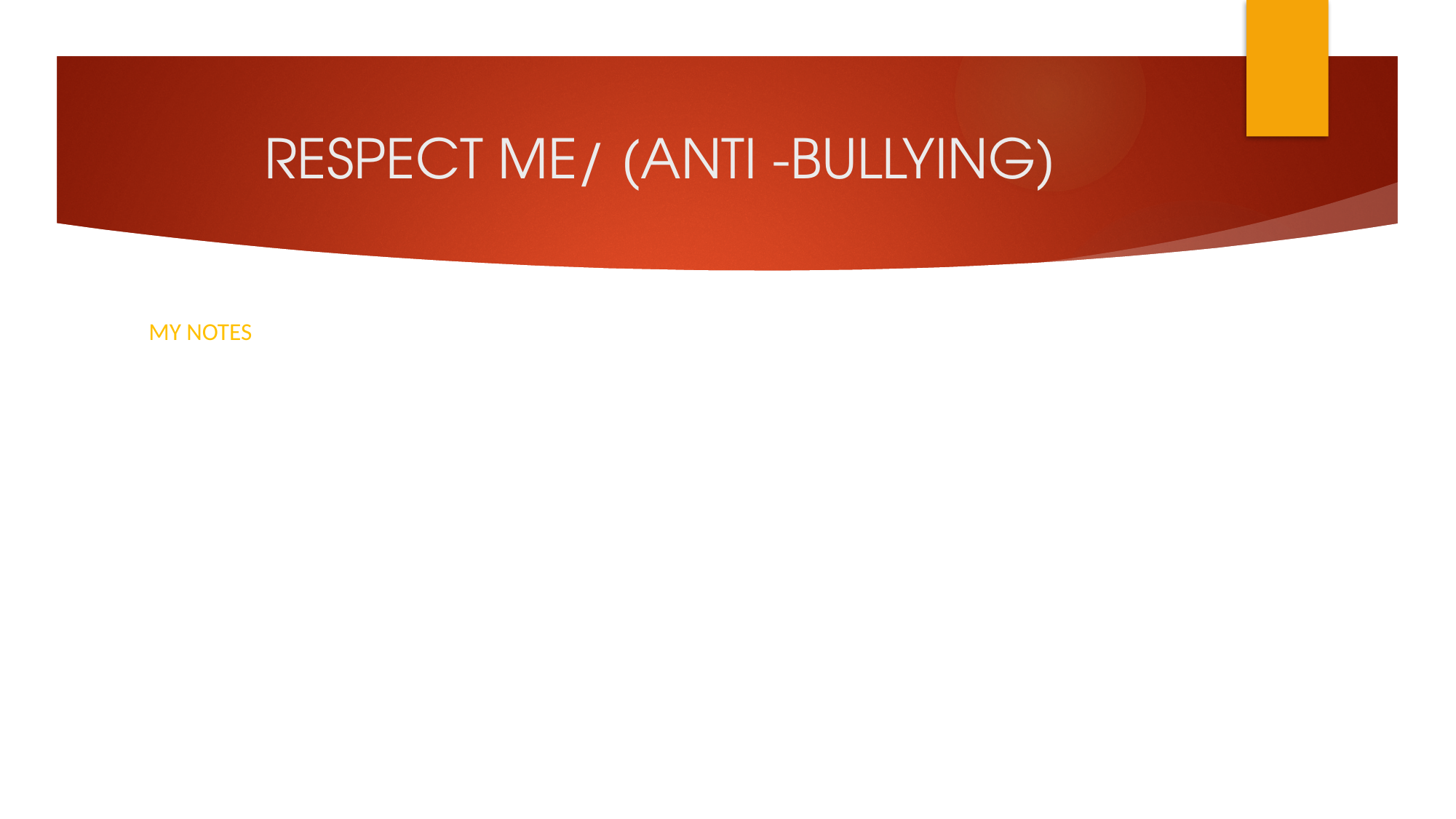

# RESPECT ME/ (ANTI -BULLYING)
MY NOTES